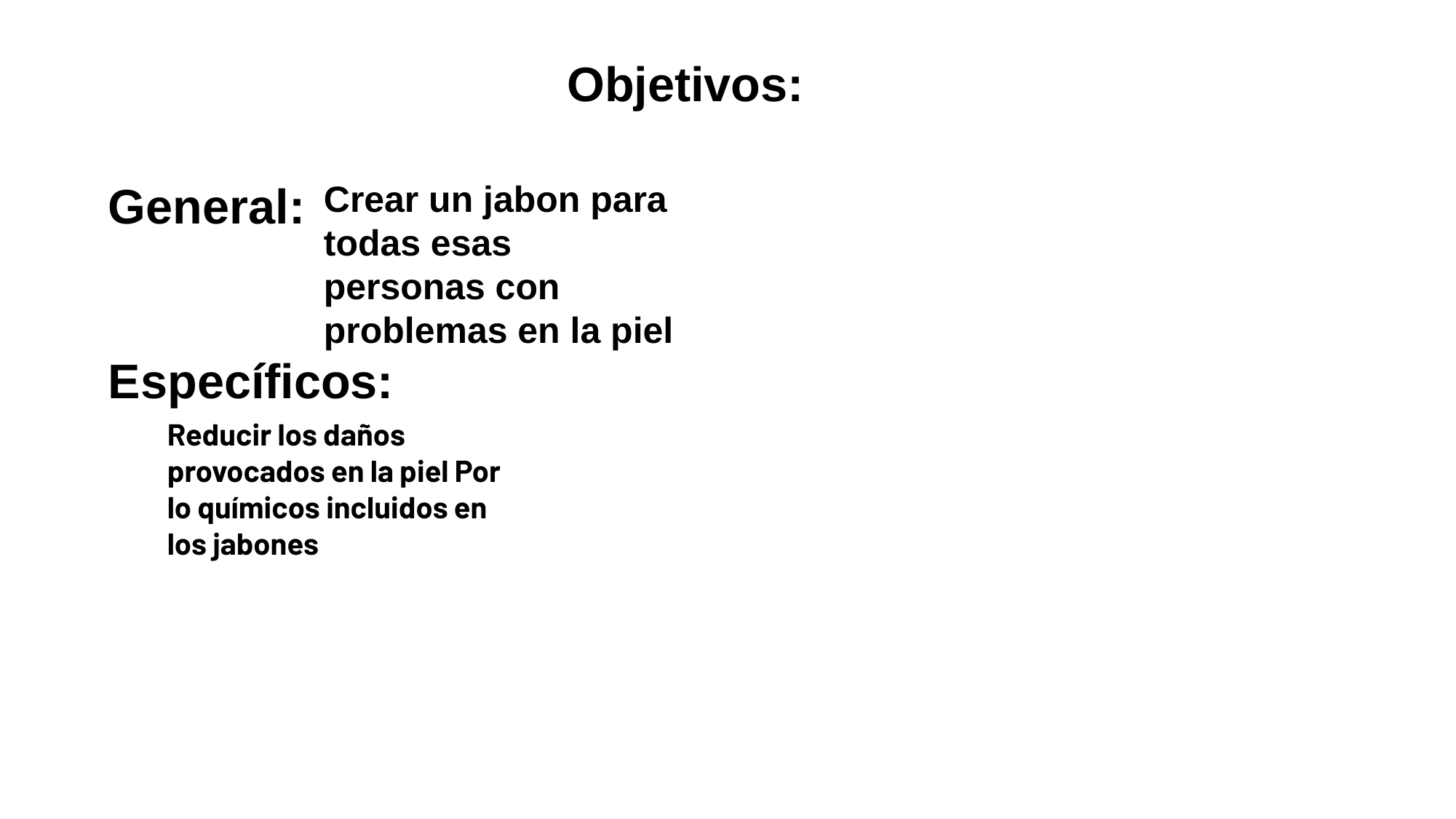

Objetivos:
General:

Específicos:

Crear un jabon para todas esas personas con problemas en la piel

Reducir los daños provocados en la piel Por lo químicos incluidos en los jabones